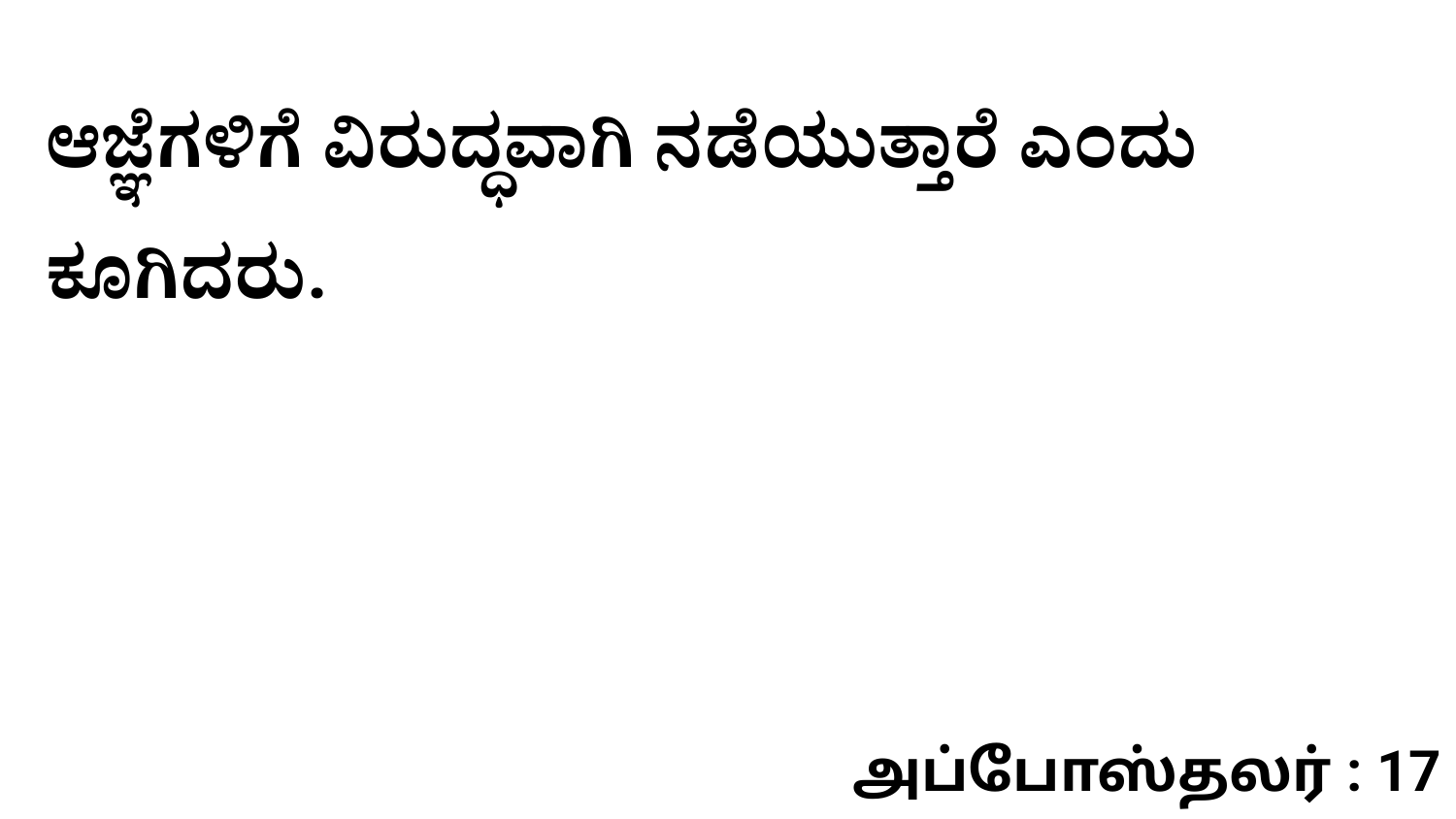

ಆಜ್ಞೆಗಳಿಗೆ ವಿರುದ್ಧವಾಗಿ ನಡೆಯುತ್ತಾರೆ ಎಂದು ಕೂಗಿದರು.
அப்போஸ்தலர் : 17